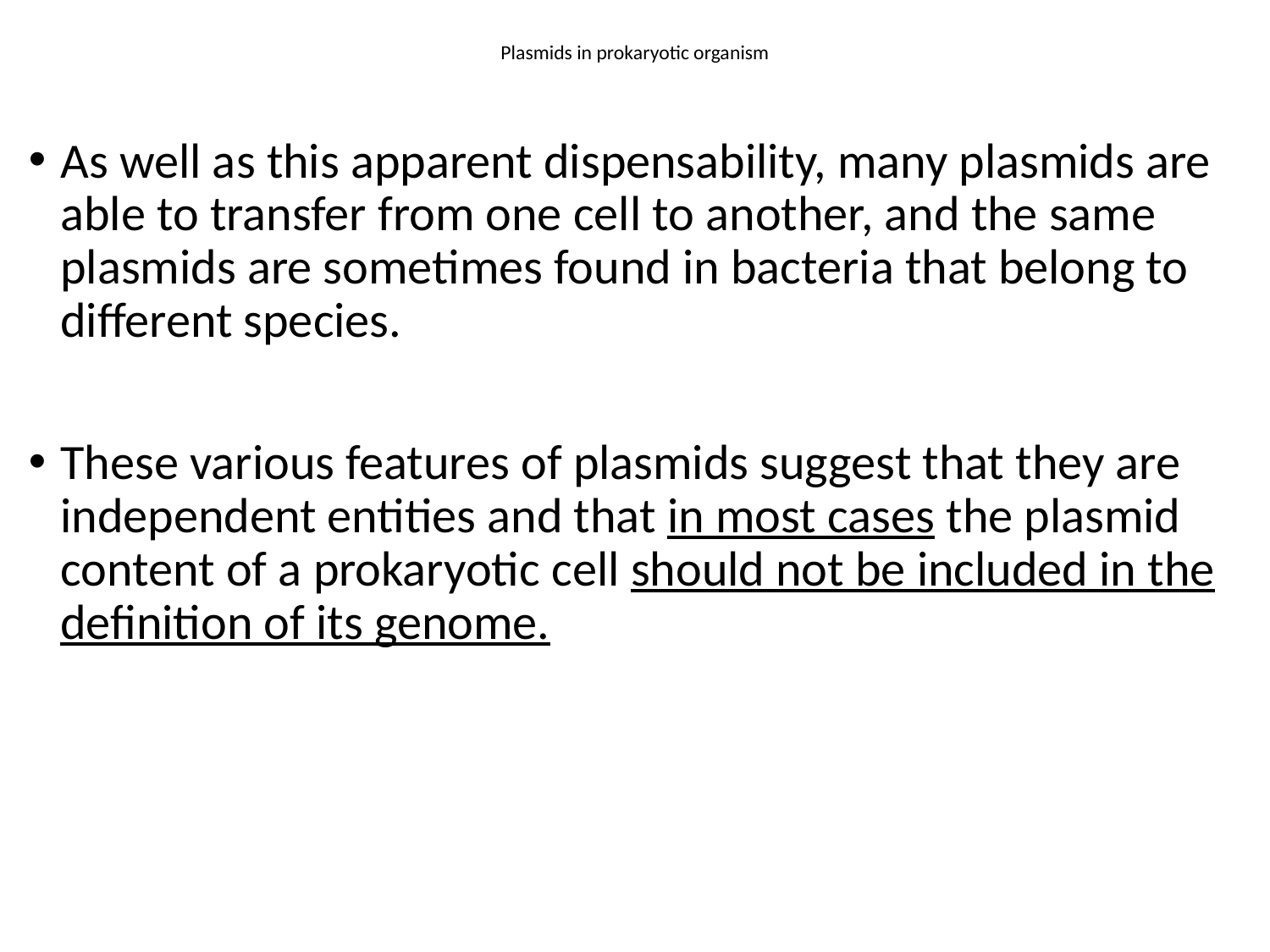

# Plasmids in prokaryotic organism
As well as this apparent dispensability, many plasmids are able to transfer from one cell to another, and the same plasmids are sometimes found in bacteria that belong to different species.

These various features of plasmids suggest that they are independent entities and that in most cases the plasmid content of a prokaryotic cell should not be included in the definition of its genome.